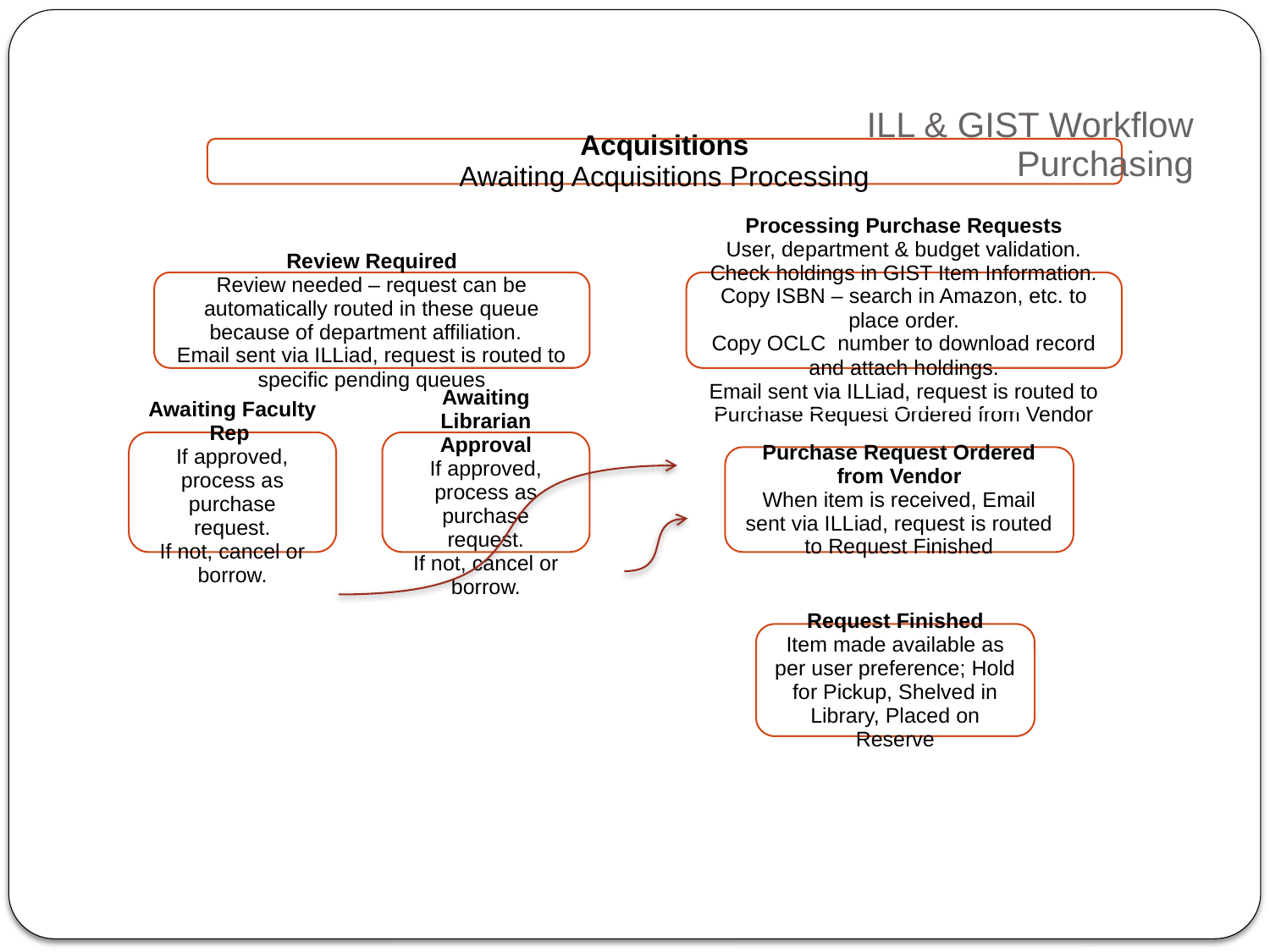

# ILL & GIST Workflow Purchasing
Acquisitions
Awaiting Acquisitions Processing
Review Required
Review needed – request can be automatically routed in these queue because of department affiliation.
Email sent via ILLiad, request is routed to specific pending queues
If not, cancel or borrow.
Processing Purchase Requests
User, department & budget validation.
Check holdings in GIST Item Information.
Copy ISBN – search in Amazon, etc. to place order.
Copy OCLC  number to download record and attach holdings.
Email sent via ILLiad, request is routed to Purchase Request Ordered from Vendor
Purchase Request Ordered from Vendor
When item is received, Email sent via ILLiad, request is routed to Request Finished
If not, cancel or borrow.
Request Finished
Item made available as per user preference; Hold for Pickup, Shelved in Library, Placed on Reserve